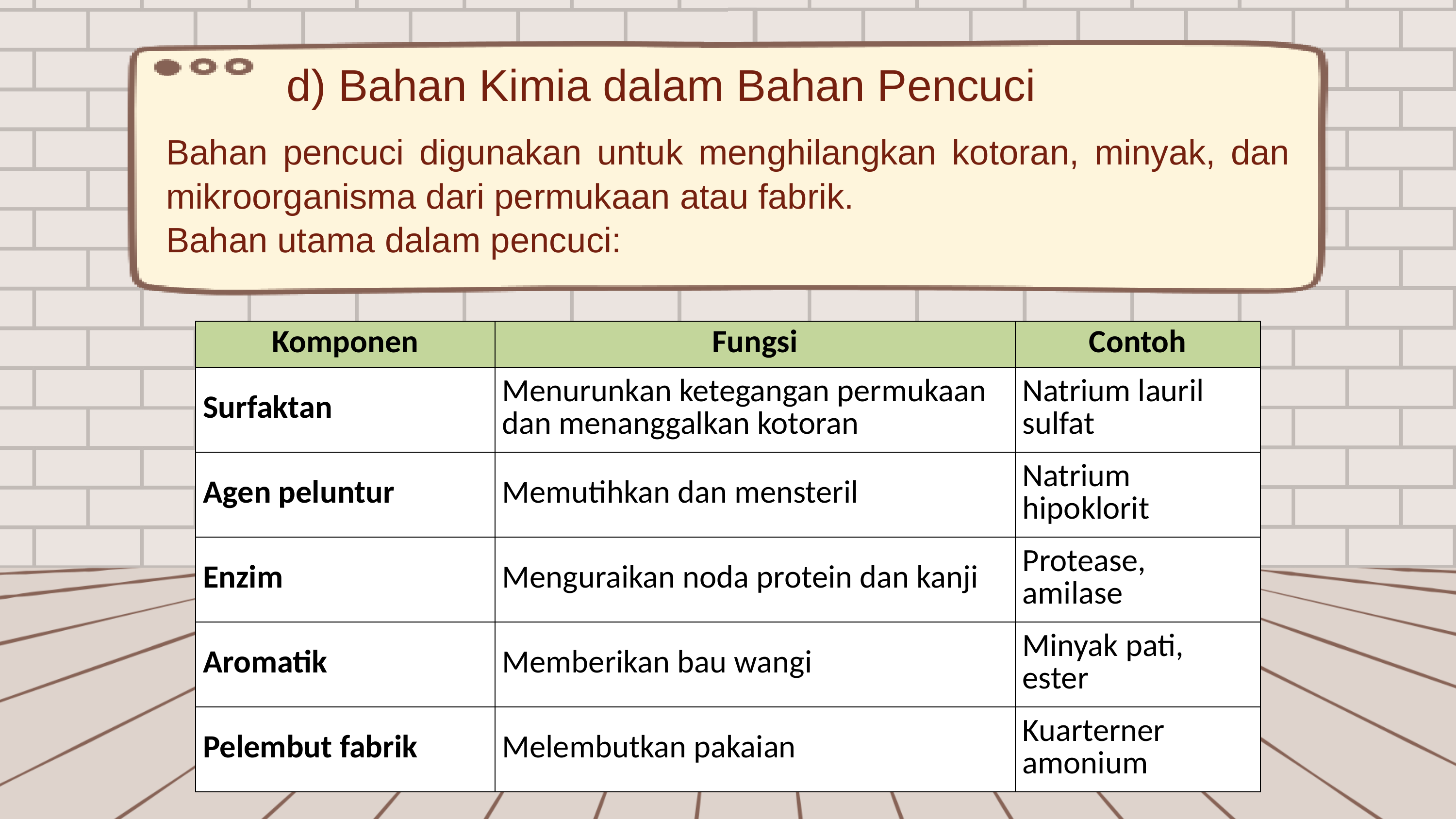

d) Bahan Kimia dalam Bahan Pencuci
Bahan pencuci digunakan untuk menghilangkan kotoran, minyak, dan mikroorganisma dari permukaan atau fabrik.
Bahan utama dalam pencuci:
| Komponen | Fungsi | Contoh |
| --- | --- | --- |
| Surfaktan | Menurunkan ketegangan permukaan dan menanggalkan kotoran | Natrium lauril sulfat |
| Agen peluntur | Memutihkan dan mensteril | Natrium hipoklorit |
| Enzim | Menguraikan noda protein dan kanji | Protease, amilase |
| Aromatik | Memberikan bau wangi | Minyak pati, ester |
| Pelembut fabrik | Melembutkan pakaian | Kuarterner amonium |